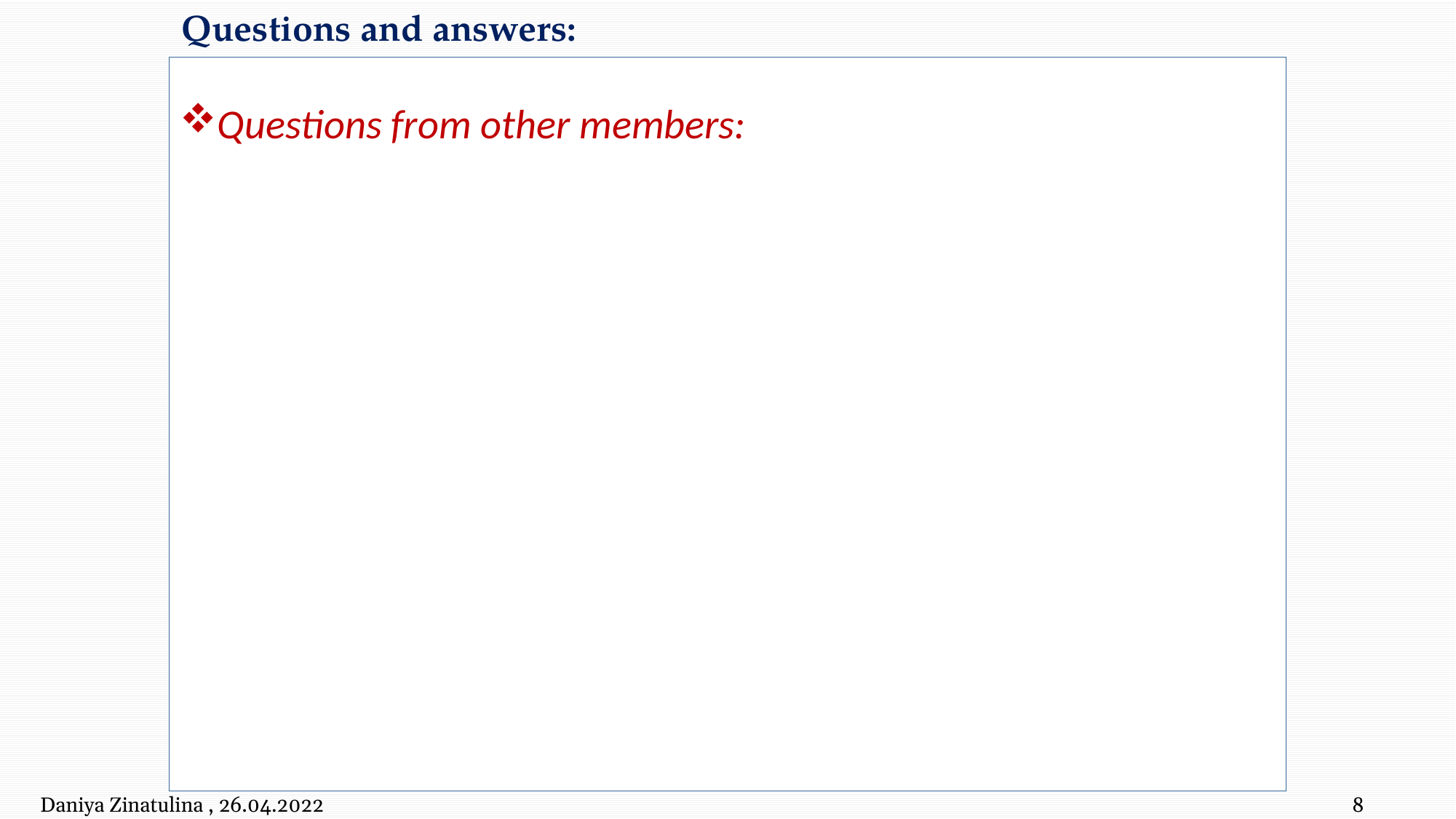

# Questions and answers:

Questions from other members:

Daniya Zinatulina , 26.04.2022                                                                                                                                                                                                                  8